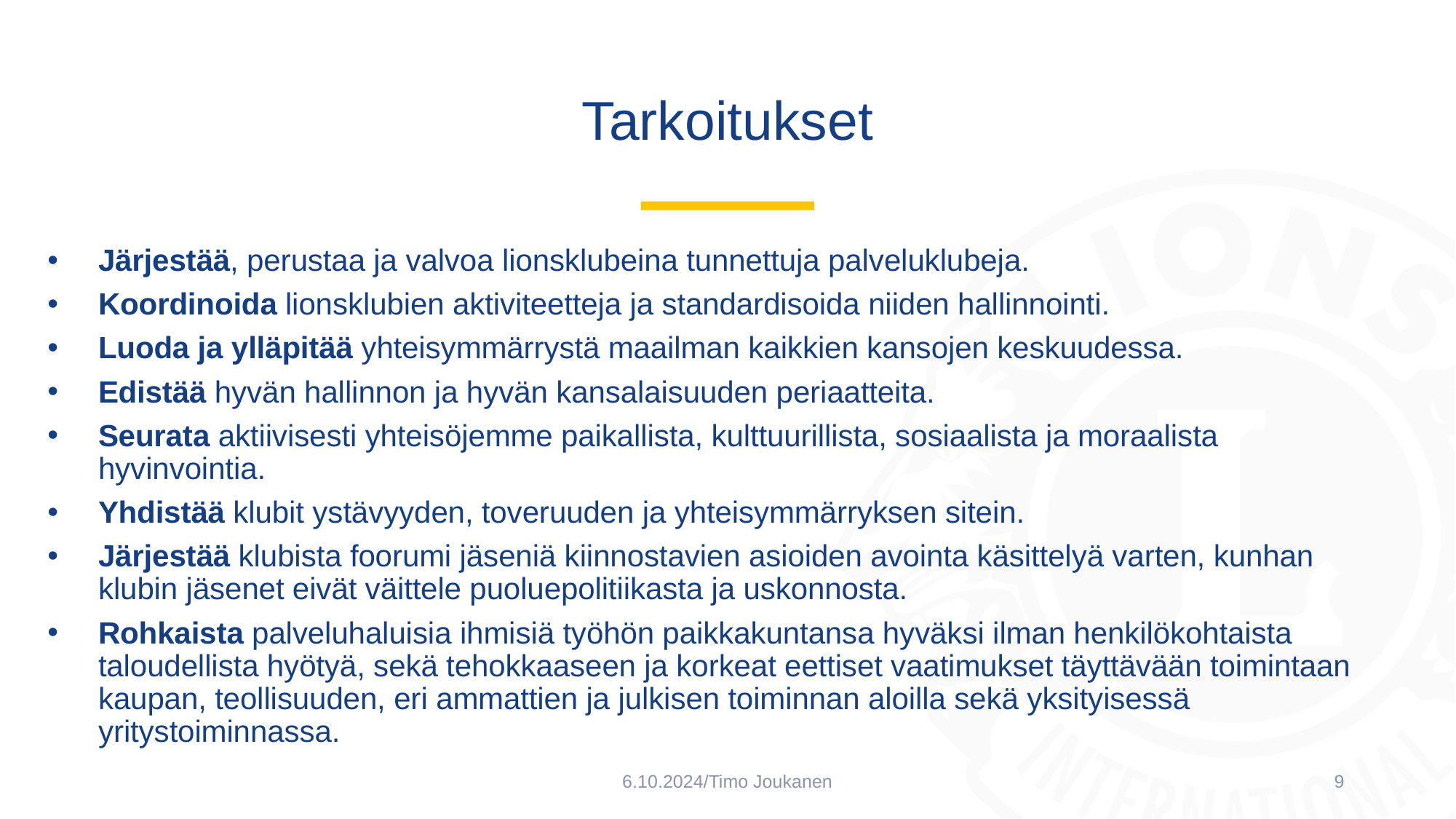

# Tarkoitukset
Järjestää, perustaa ja valvoa lionsklubeina tunnettuja palveluklubeja.
Koordinoida lionsklubien aktiviteetteja ja standardisoida niiden hallinnointi.
Luoda ja ylläpitää yhteisymmärrystä maailman kaikkien kansojen keskuudessa.
Edistää hyvän hallinnon ja hyvän kansalaisuuden periaatteita.
Seurata aktiivisesti yhteisöjemme paikallista, kulttuurillista, sosiaalista ja moraalista hyvinvointia.
Yhdistää klubit ystävyyden, toveruuden ja yhteisymmärryksen sitein.
Järjestää klubista foorumi jäseniä kiinnostavien asioiden avointa käsittelyä varten, kunhan klubin jäsenet eivät väittele puoluepolitiikasta ja uskonnosta.
Rohkaista palveluhaluisia ihmisiä työhön paikkakuntansa hyväksi ilman henkilökohtaista taloudellista hyötyä, sekä tehokkaaseen ja korkeat eettiset vaatimukset täyttävään toimintaan kaupan, teollisuuden, eri ammattien ja julkisen toiminnan aloilla sekä yksityisessä yritystoiminnassa.

6.10.2024/Timo Joukanen
9